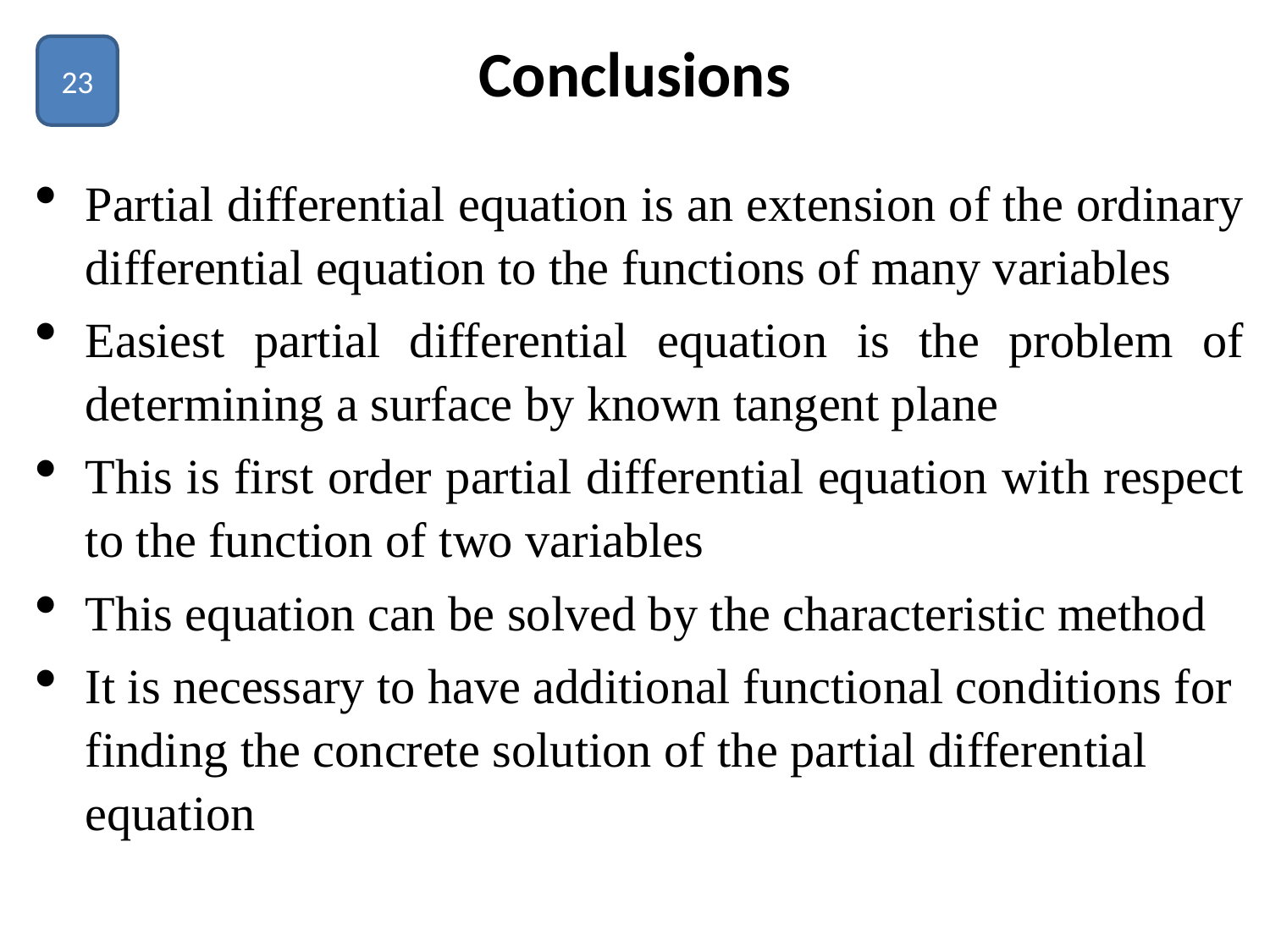

# Conclusions
23
Partial differential equation is an extension of the ordinary differential equation to the functions of many variables
Easiest partial differential equation is the problem of determining a surface by known tangent plane
This is first order partial differential equation with respect to the function of two variables
This equation can be solved by the characteristic method
It is necessary to have additional functional conditions for finding the concrete solution of the partial differential equation